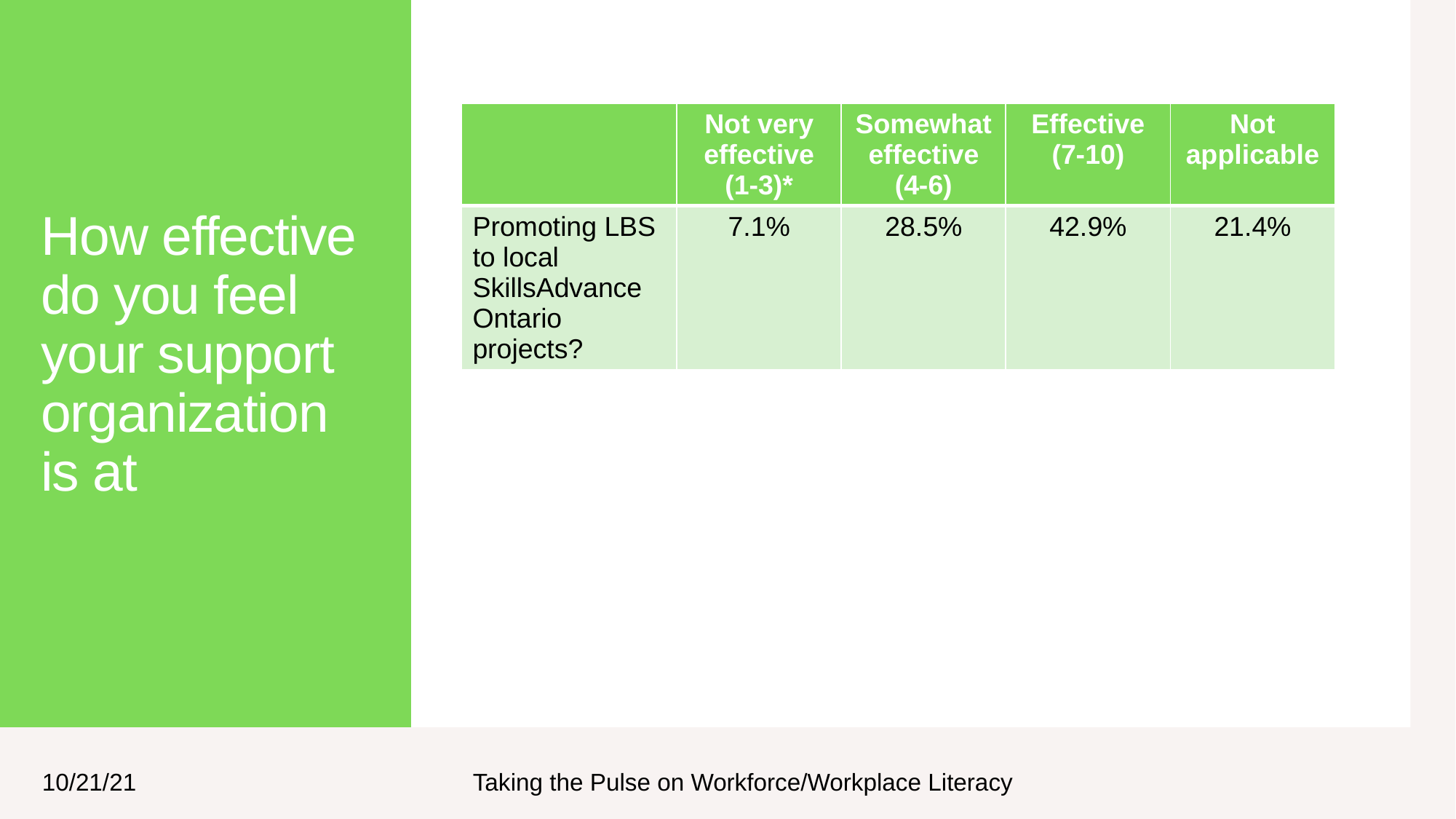

# How effective do you feel your support organization is at
|  | Not very effective (1-3)\* | Somewhat effective (4-6) | Effective (7-10) | Not applicable |
| --- | --- | --- | --- | --- |
| Promoting LBS to local SkillsAdvance Ontario projects? | 7.1% | 28.5% | 42.9% | 21.4% |